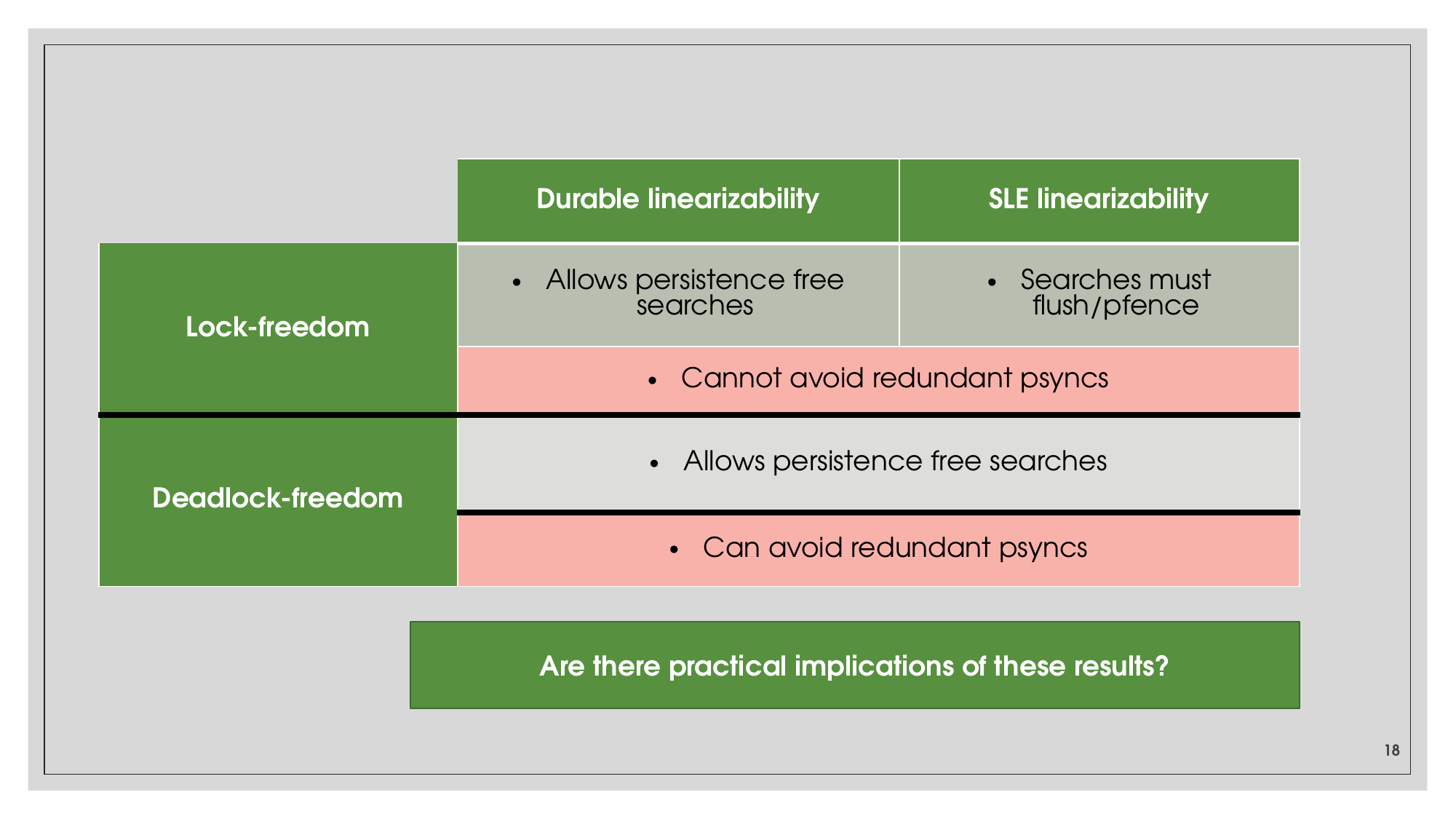

|  | Durable linearizability | SLE linearizability |
| --- | --- | --- |
| Lock-freedom | Allows persistence free searches | Searches must flush/pfence |
|  | Cannot avoid redundant psyncs |  |
| Deadlock-freedom | Allows persistence free searches |  |
|  | Can avoid redundant psyncs |  |
Are there practical implications of these results?
18